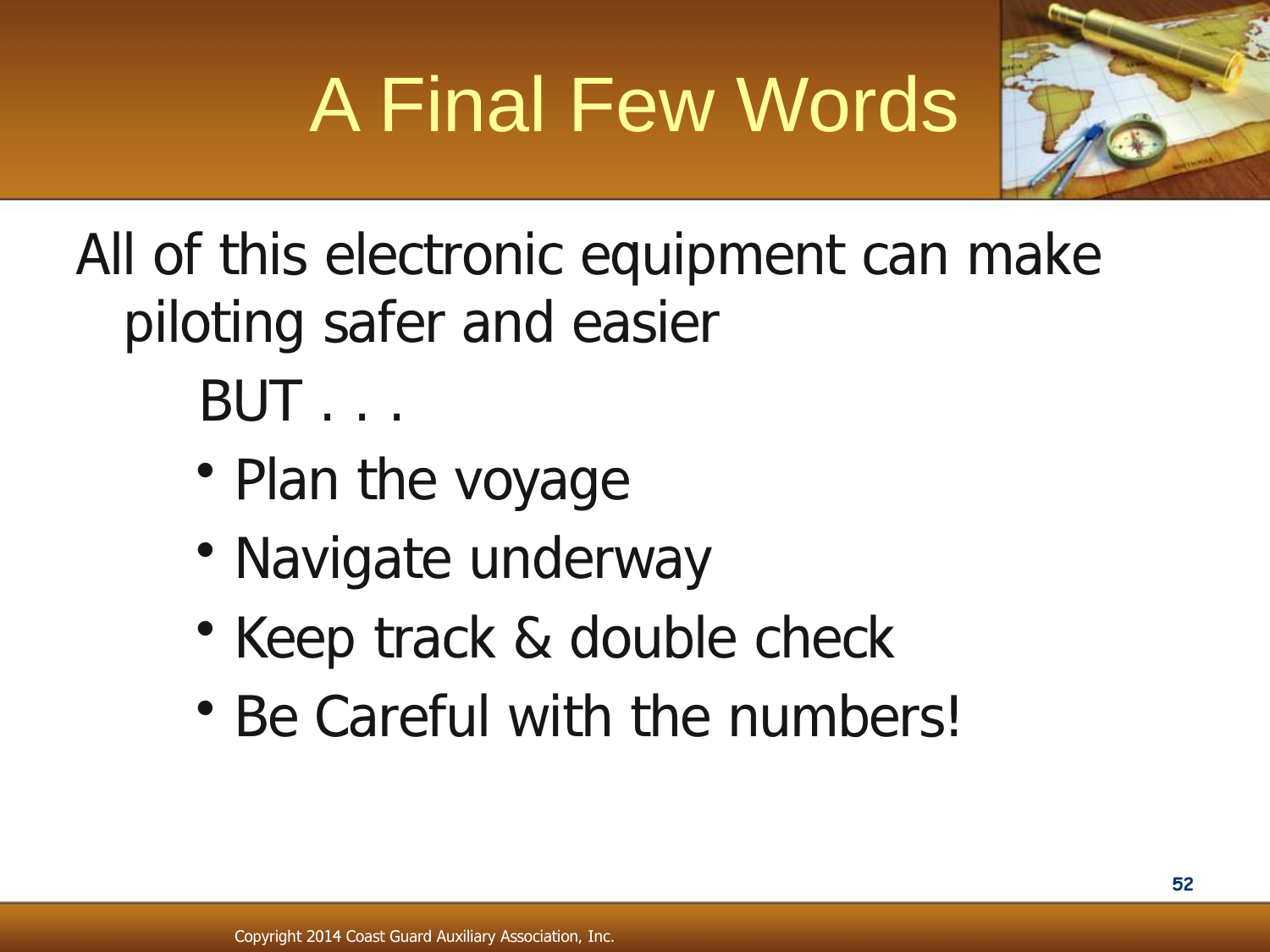

# A Final Few Words
All of this electronic equipment can make piloting safer and easier
       BUT . . .
Plan the voyage
Navigate underway
Keep track & double check
Be Careful with the numbers!
52